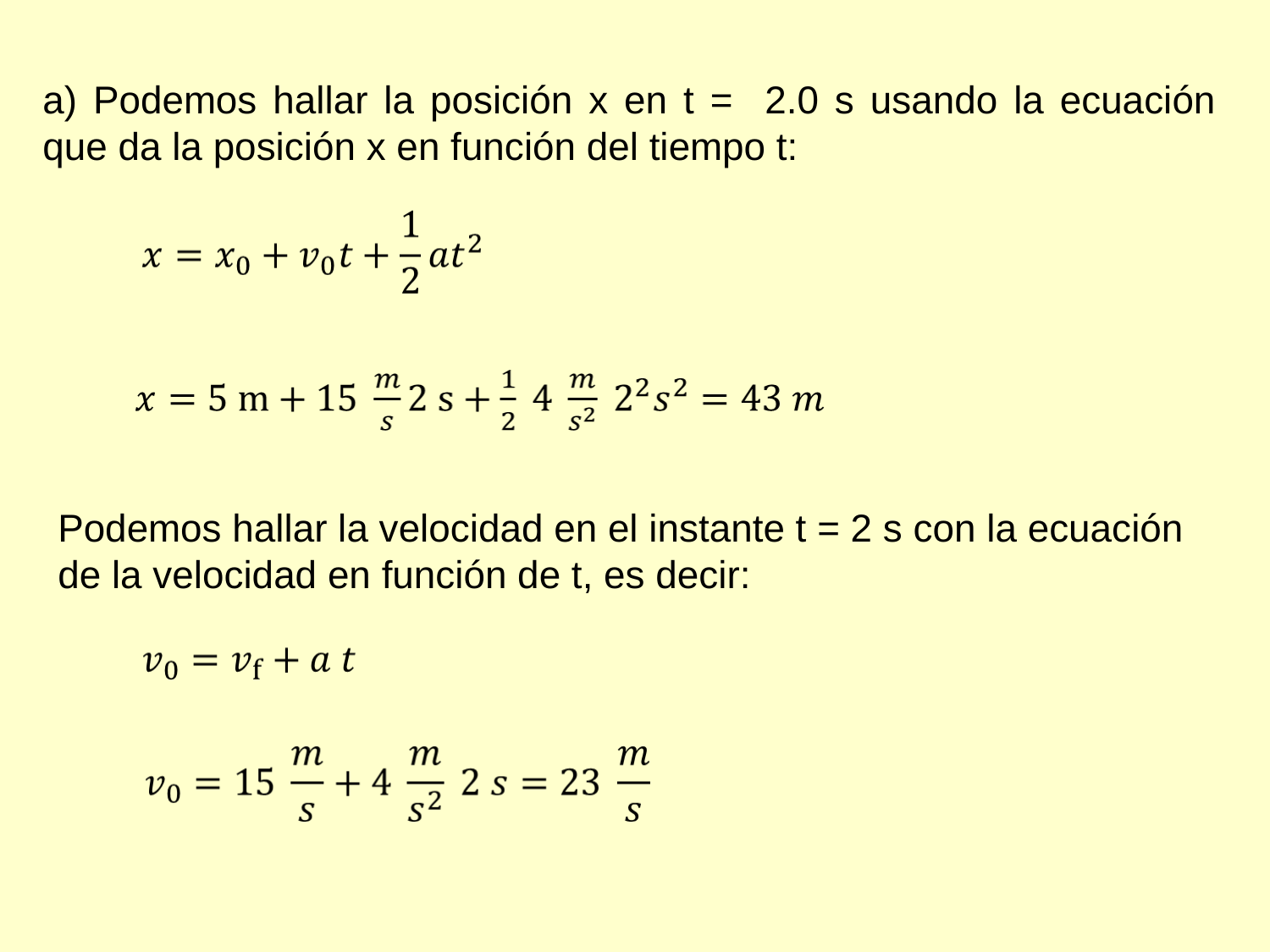

a) Podemos hallar la posición x en t =  2.0 s usando la ecuación que da la posición x en función del tiempo t:

Podemos hallar la velocidad en el instante t = 2 s con la ecuación de la velocidad en función de t, es decir: